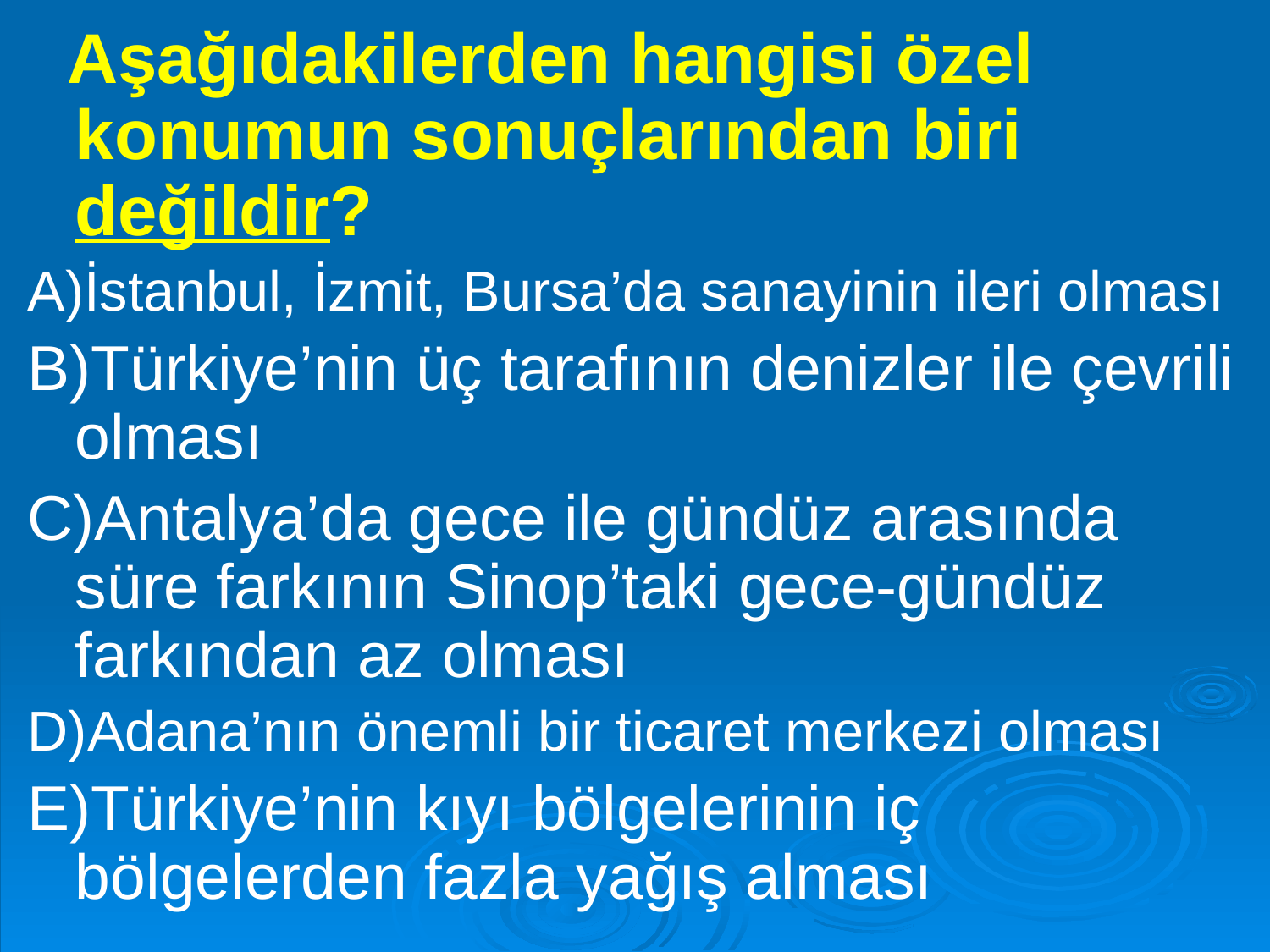

Aşağıdakilerden hangisi özel konumun sonuçlarından biri değildir?
A)İstanbul, İzmit, Bursa’da sanayinin ileri olması
B)Türkiye’nin üç tarafının denizler ile çevrili olması
C)Antalya’da gece ile gündüz arasında süre farkının Sinop’taki gece-gündüz farkından az olması
D)Adana’nın önemli bir ticaret merkezi olması
E)Türkiye’nin kıyı bölgelerinin iç bölgelerden fazla yağış alması